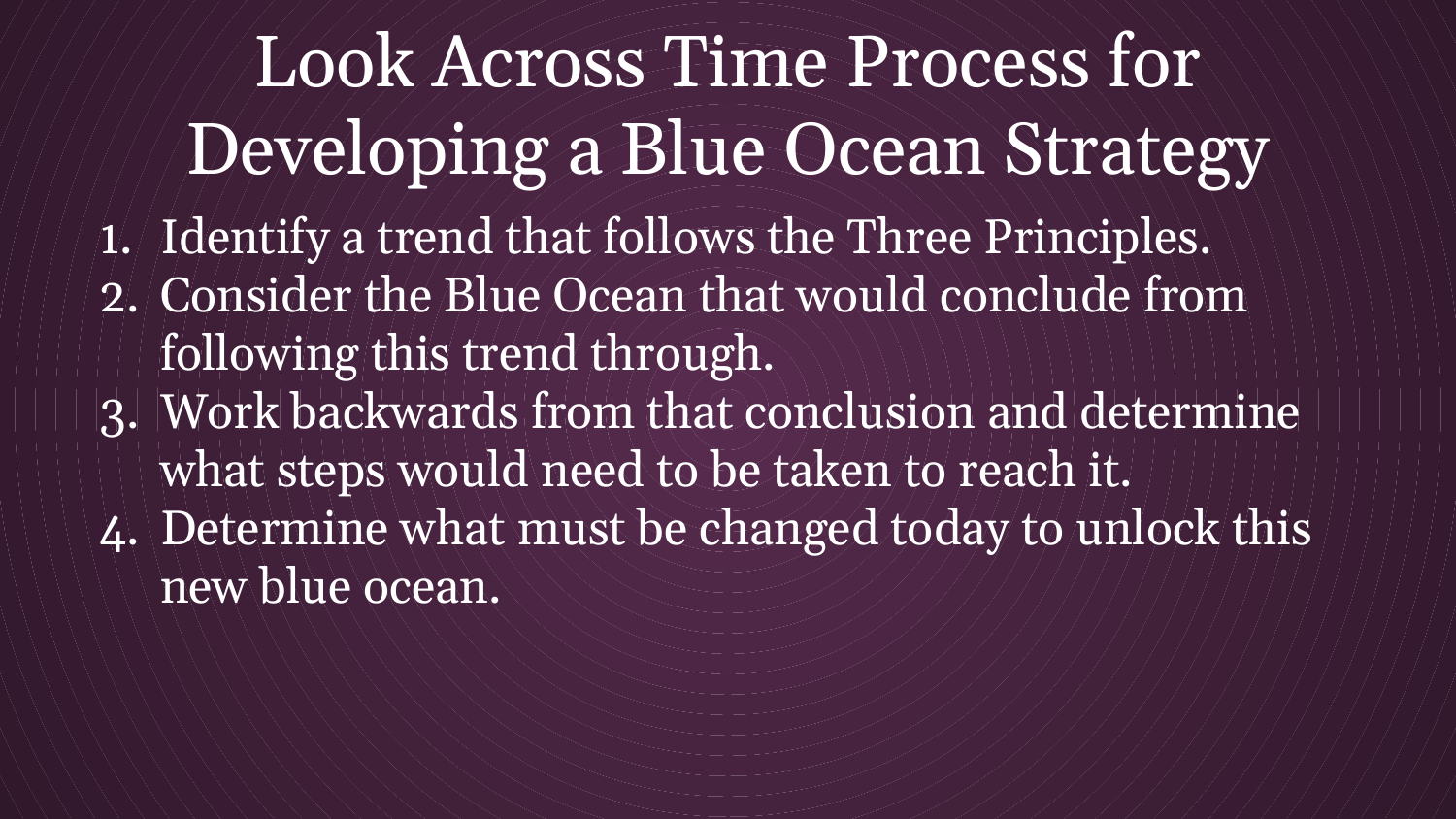

# Look Across Time Process for Developing a Blue Ocean Strategy
Identify a trend that follows the Three Principles.
Consider the Blue Ocean that would conclude from following this trend through.
Work backwards from that conclusion and determine what steps would need to be taken to reach it.
Determine what must be changed today to unlock this new blue ocean.